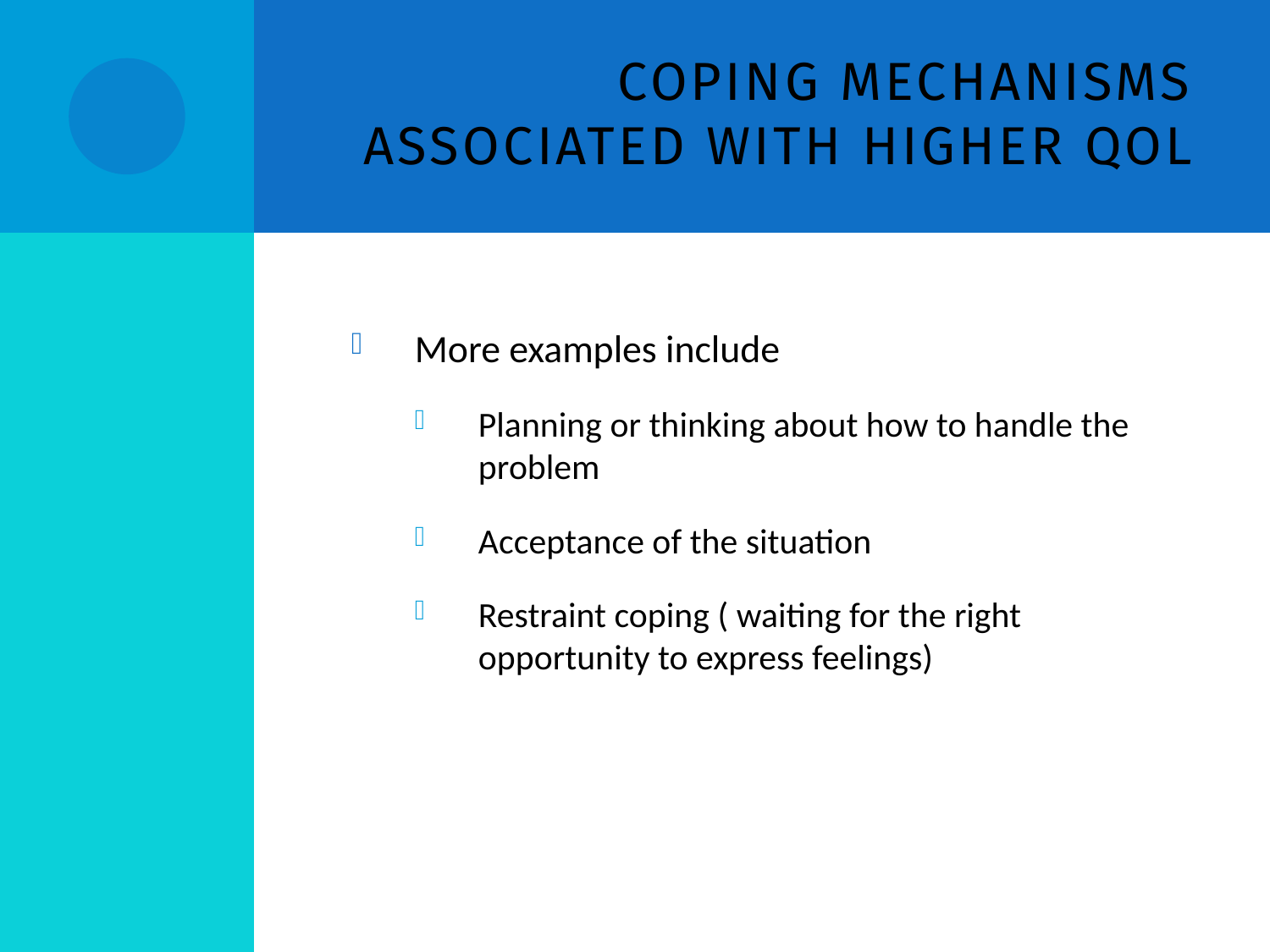

# Coping Mechanisms associated with higher QOL
More examples include
Planning or thinking about how to handle the problem
Acceptance of the situation
Restraint coping ( waiting for the right opportunity to express feelings)